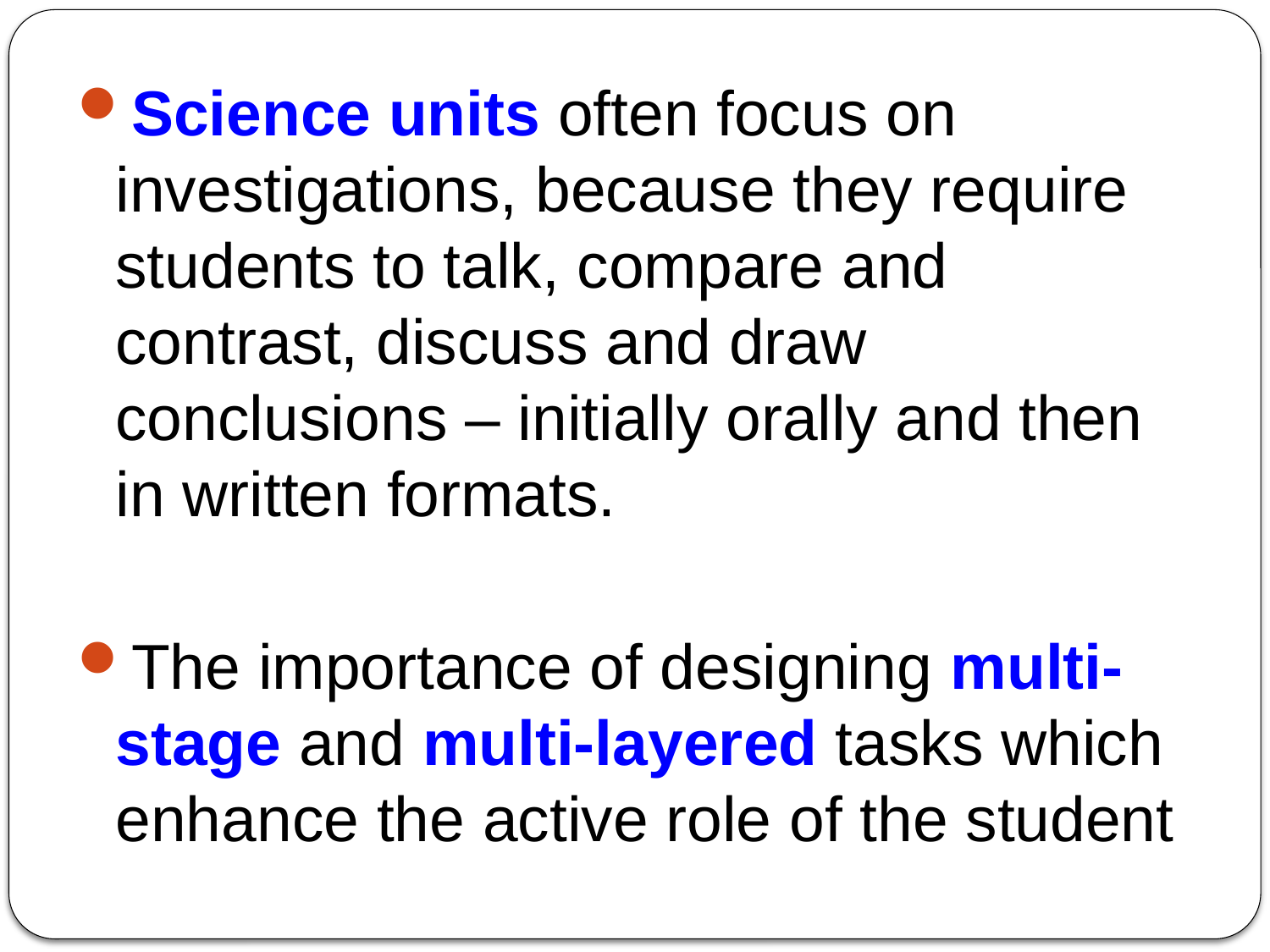

Science units often focus on investigations, because they require students to talk, compare and contrast, discuss and draw conclusions – initially orally and then in written formats.

The importance of designing multi-stage and multi-layered tasks which enhance the active role of the student